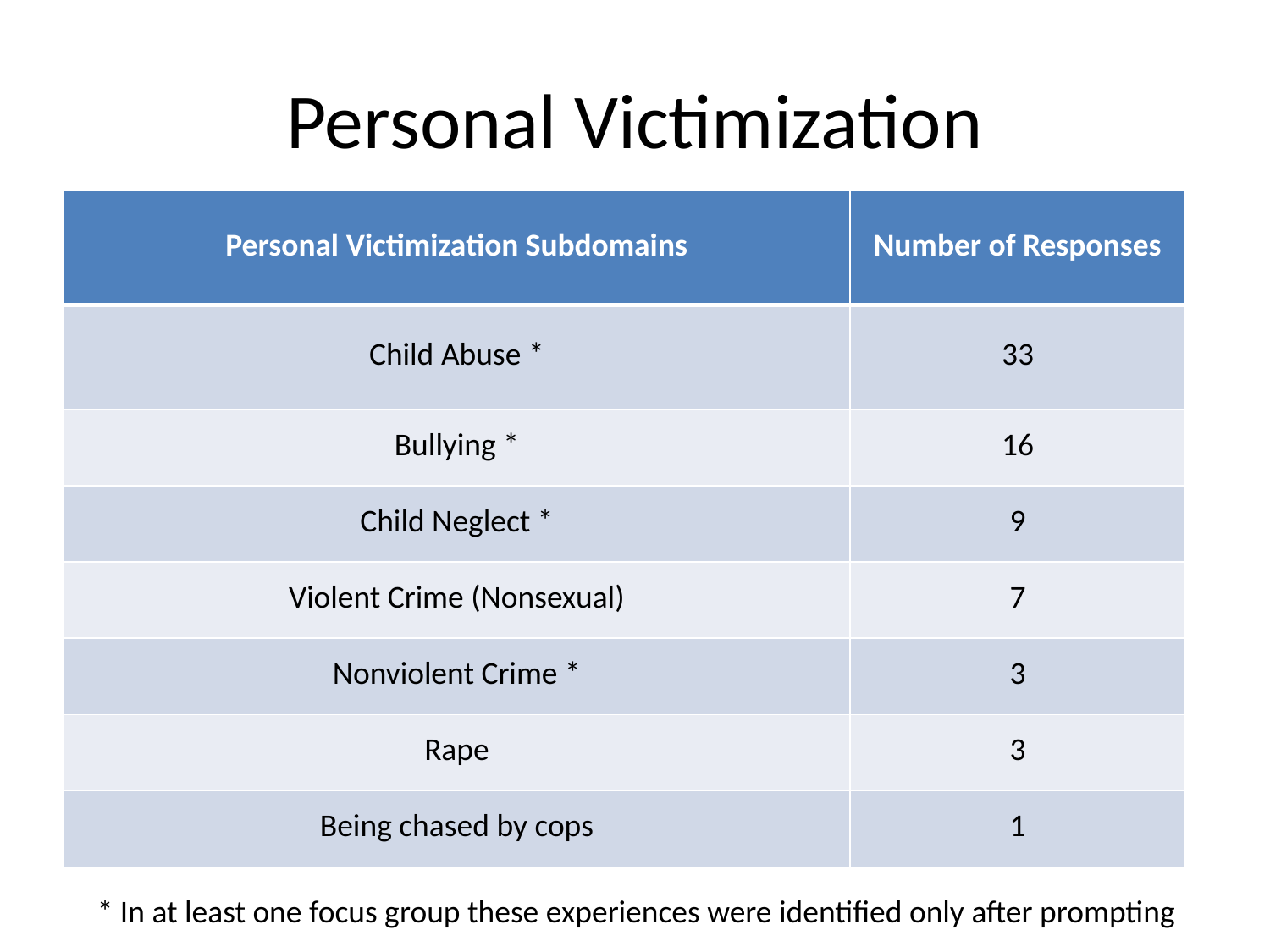

# Personal Victimization
| Personal Victimization Subdomains | Number of Responses |
| --- | --- |
| Child Abuse \* | 33 |
| Bullying \* | 16 |
| Child Neglect \* | 9 |
| Violent Crime (Nonsexual) | 7 |
| Nonviolent Crime \* | 3 |
| Rape | 3 |
| Being chased by cops | 1 |
* In at least one focus group these experiences were identified only after prompting